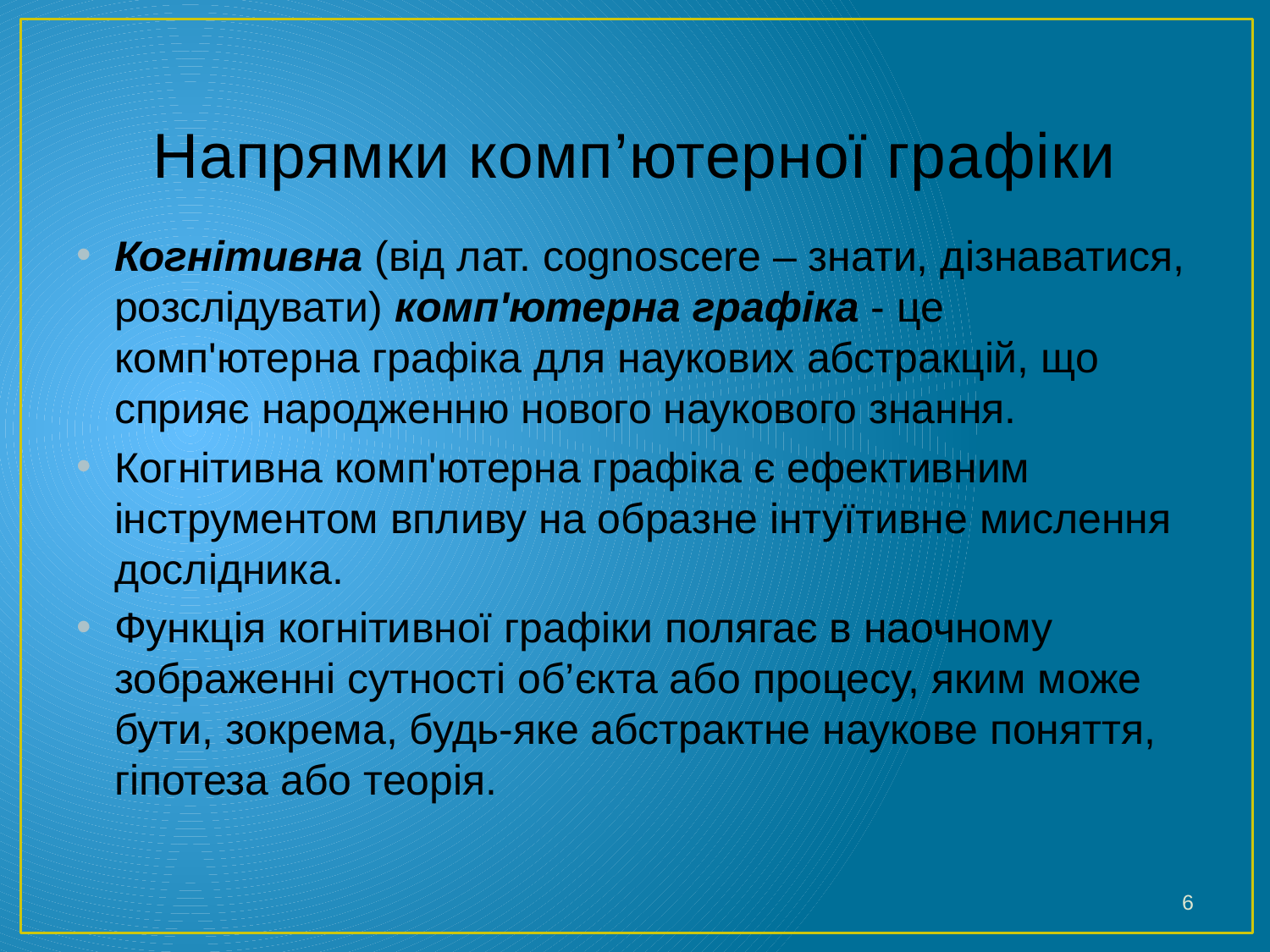

# Напрямки комп’ютерної графіки
Когнітивна (від лат. cognoscere – знати, дізнаватися, розслідувати) комп'ютерна графіка - це комп'ютерна графіка для наукових абстракцій, що сприяє народженню нового наукового знання.
Когнітивна комп'ютерна графіка є ефективним інструментом впливу на образне інтуїтивне мислення дослідника.
Функція когнітивної графіки полягає в наочному зображенні сутності об’єкта або процесу, яким може бути, зокрема, будь-яке абстрактне наукове поняття, гіпотеза або теорія.
6